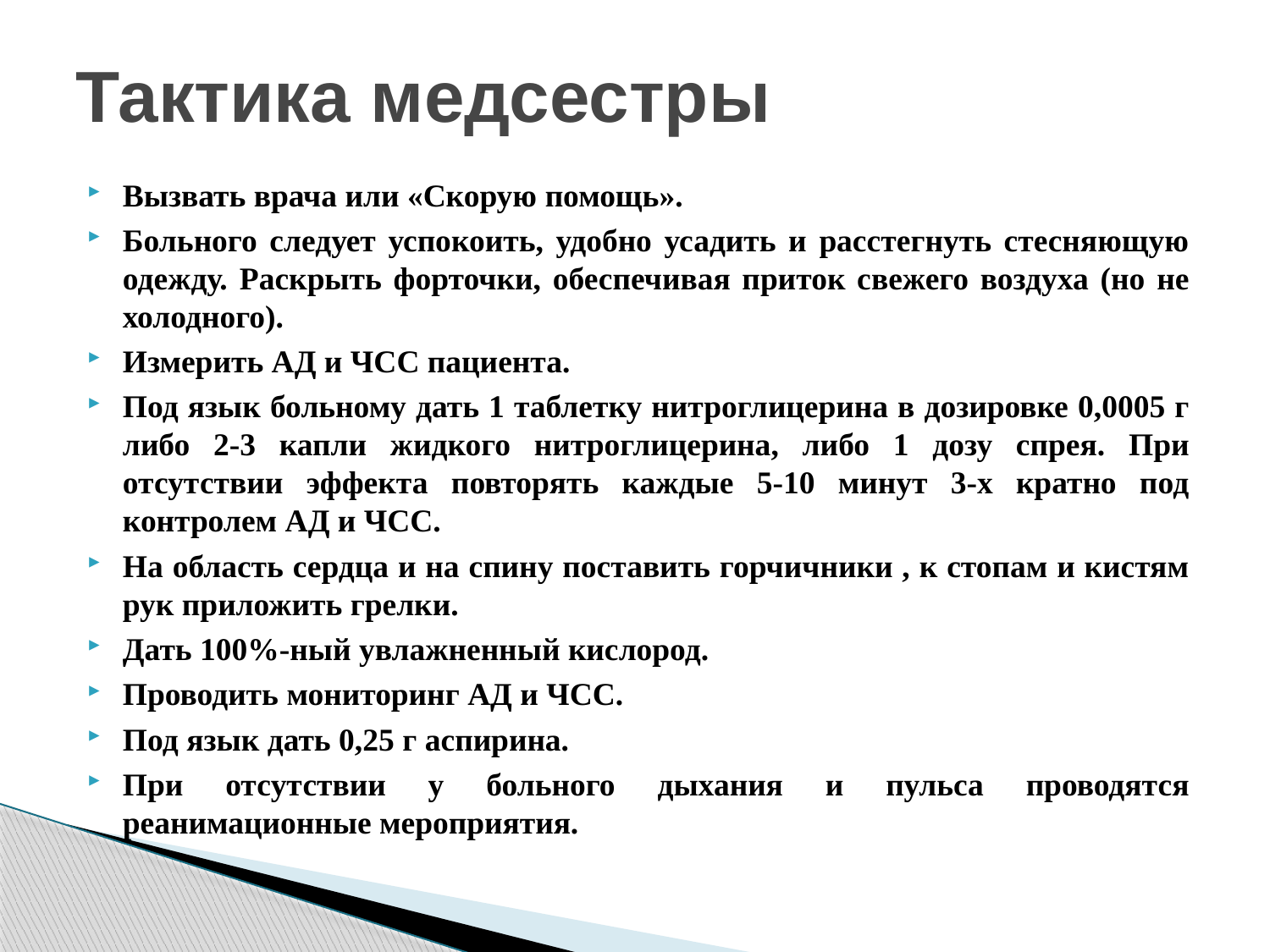

# Тактика медсестры
Вызвать врача или «Скорую помощь».
Больного следует успокоить, удобно усадить и расстегнуть стесняющую одежду. Раскрыть форточки, обеспечивая приток свежего воздуха (но не холодного).
Измерить АД и ЧСС пациента.
Под язык больному дать 1 таблетку нитроглицерина в дозировке 0,0005 г либо 2-3 капли жидкого нитроглицерина, либо 1 дозу спрея. При отсутствии эффекта повторять каждые 5-10 минут 3-х кратно под контролем АД и ЧСС.
На область сердца и на спину поставить горчичники , к стопам и кистям рук приложить грелки.
Дать 100%-ный увлажненный кислород.
Проводить мониторинг АД и ЧСС.
Под язык дать 0,25 г аспирина.
При отсутствии у больного дыхания и пульса проводятся реанимационные мероприятия.